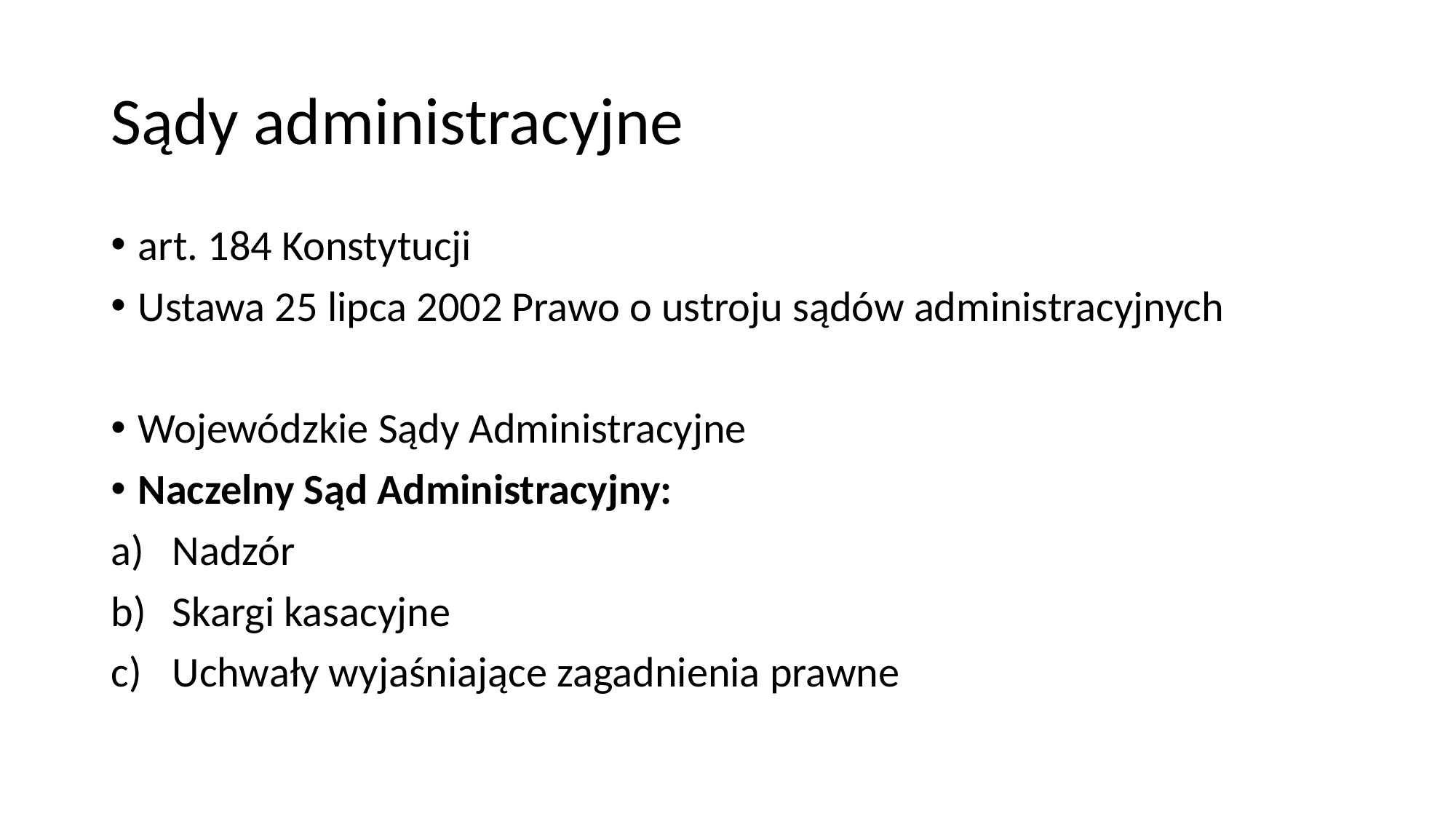

# Sądy administracyjne
art. 184 Konstytucji
Ustawa 25 lipca 2002 Prawo o ustroju sądów administracyjnych

Wojewódzkie Sądy Administracyjne
Naczelny Sąd Administracyjny:
Nadzór
Skargi kasacyjne
Uchwały wyjaśniające zagadnienia prawne